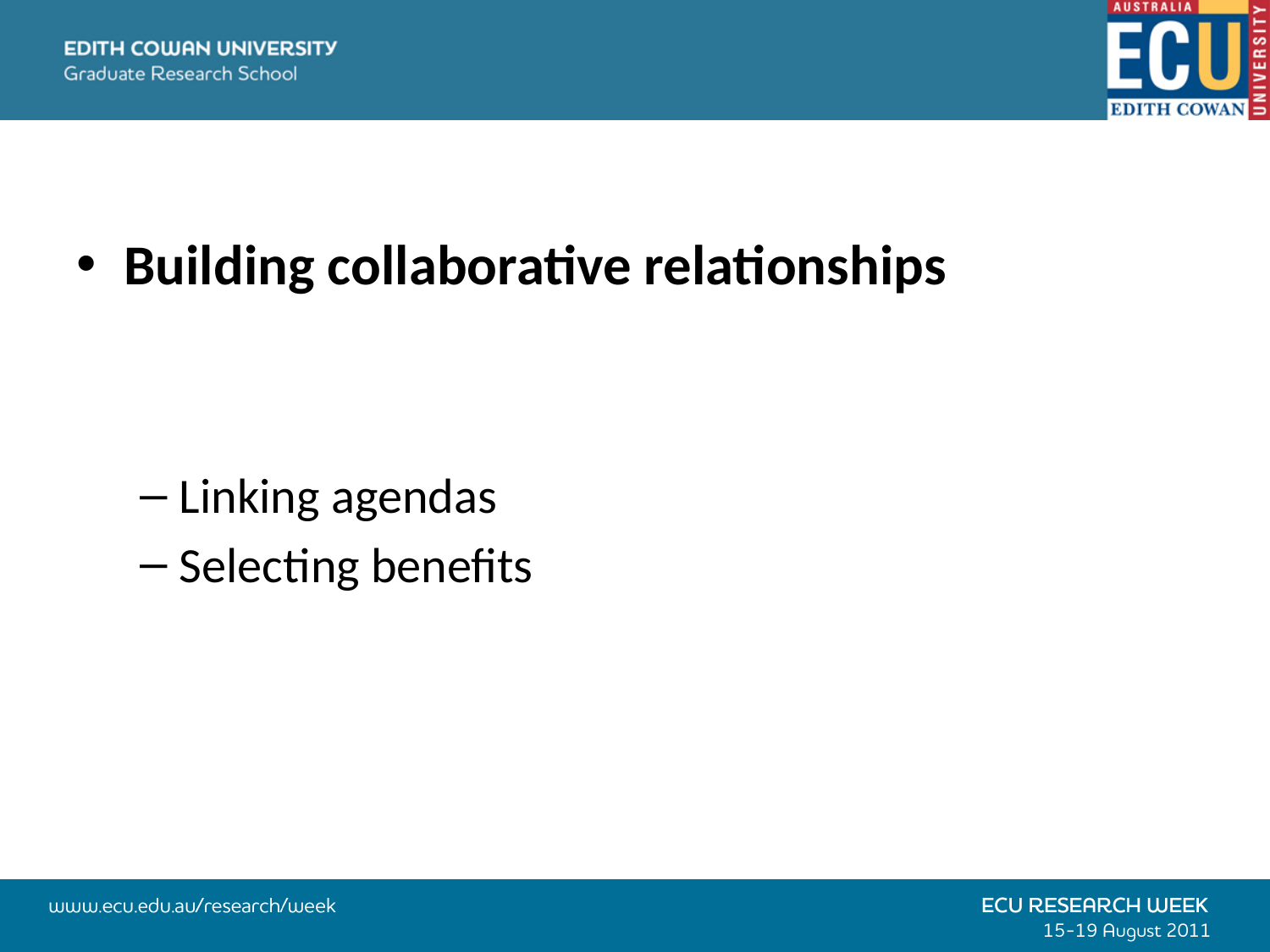

Building collaborative relationships

Linking agendas
Selecting benefits